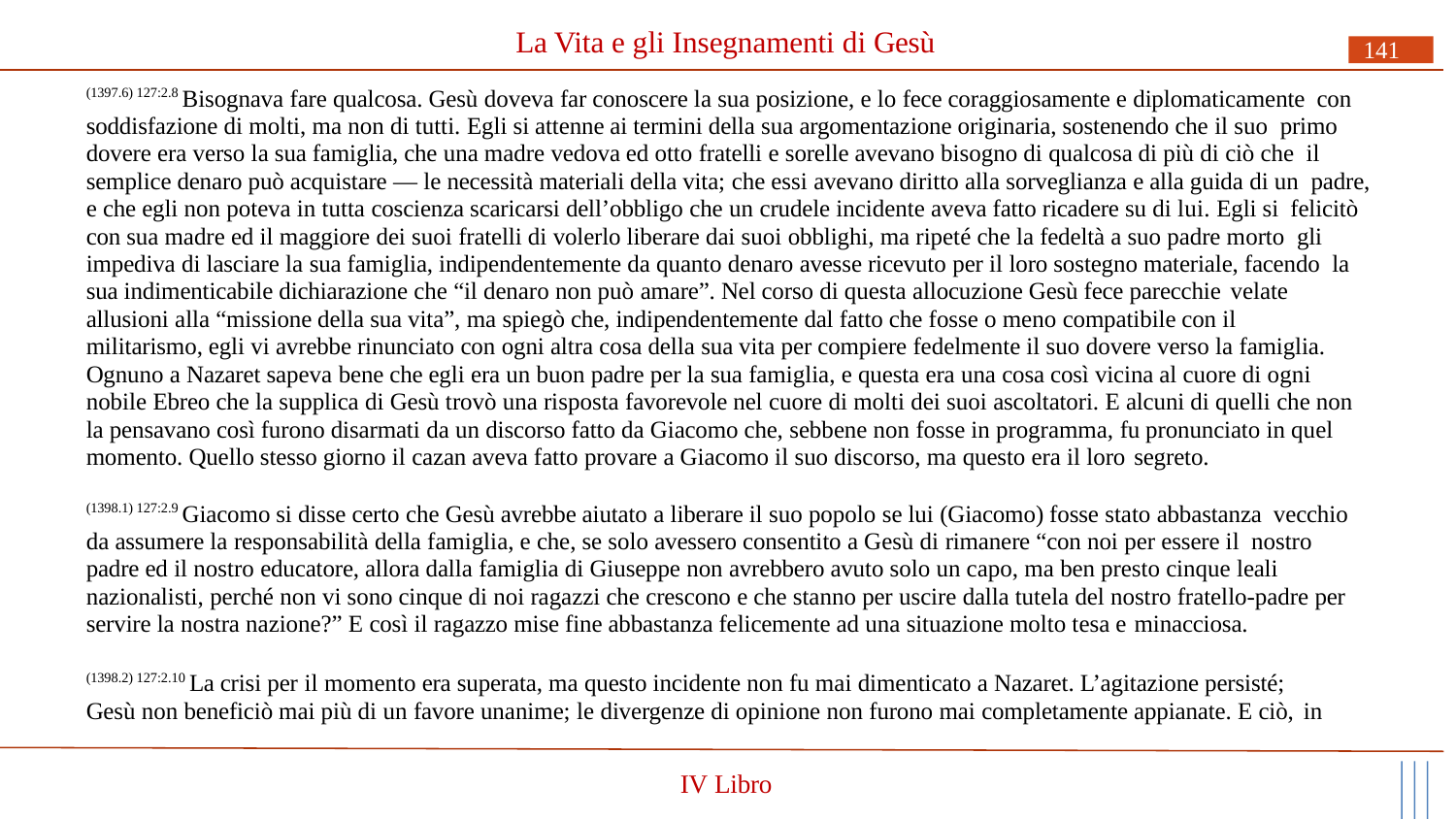

# La Vita e gli Insegnamenti di Gesù
141

(1397.6) 127:2.8 Bisognava fare qualcosa. Gesù doveva far conoscere la sua posizione, e lo fece coraggiosamente e diplomaticamente  con soddisfazione di molti, ma non di tutti. Egli si attenne ai termini della sua argomentazione originaria, sostenendo che il suo  primo dovere era verso la sua famiglia, che una madre vedova ed otto fratelli e sorelle avevano bisogno di qualcosa di più di ciò che  il semplice denaro può acquistare — le necessità materiali della vita; che essi avevano diritto alla sorveglianza e alla guida di un  padre, e che egli non poteva in tutta coscienza scaricarsi dell’obbligo che un crudele incidente aveva fatto ricadere su di lui. Egli si  felicitò con sua madre ed il maggiore dei suoi fratelli di volerlo liberare dai suoi obblighi, ma ripeté che la fedeltà a suo padre morto  gli impediva di lasciare la sua famiglia, indipendentemente da quanto denaro avesse ricevuto per il loro sostegno materiale, facendo  la sua indimenticabile dichiarazione che “il denaro non può amare”. Nel corso di questa allocuzione Gesù fece parecchie velate
allusioni alla “missione della sua vita”, ma spiegò che, indipendentemente dal fatto che fosse o meno compatibile con il  militarismo, egli vi avrebbe rinunciato con ogni altra cosa della sua vita per compiere fedelmente il suo dovere verso la famiglia.  Ognuno a Nazaret sapeva bene che egli era un buon padre per la sua famiglia, e questa era una cosa così vicina al cuore di ogni  nobile Ebreo che la supplica di Gesù trovò una risposta favorevole nel cuore di molti dei suoi ascoltatori. E alcuni di quelli che non  la pensavano così furono disarmati da un discorso fatto da Giacomo che, sebbene non fosse in programma, fu pronunciato in quel  momento. Quello stesso giorno il cazan aveva fatto provare a Giacomo il suo discorso, ma questo era il loro segreto.

(1398.1) 127:2.9 Giacomo si disse certo che Gesù avrebbe aiutato a liberare il suo popolo se lui (Giacomo) fosse stato abbastanza  vecchio da assumere la responsabilità della famiglia, e che, se solo avessero consentito a Gesù di rimanere “con noi per essere il  nostro padre ed il nostro educatore, allora dalla famiglia di Giuseppe non avrebbero avuto solo un capo, ma ben presto cinque leali  nazionalisti, perché non vi sono cinque di noi ragazzi che crescono e che stanno per uscire dalla tutela del nostro fratello-padre per  servire la nostra nazione?” E così il ragazzo mise fine abbastanza felicemente ad una situazione molto tesa e minacciosa.

(1398.2) 127:2.10 La crisi per il momento era superata, ma questo incidente non fu mai dimenticato a Nazaret. L’agitazione persisté;  Gesù non beneficiò mai più di un favore unanime; le divergenze di opinione non furono mai completamente appianate. E ciò, in

IV Libro